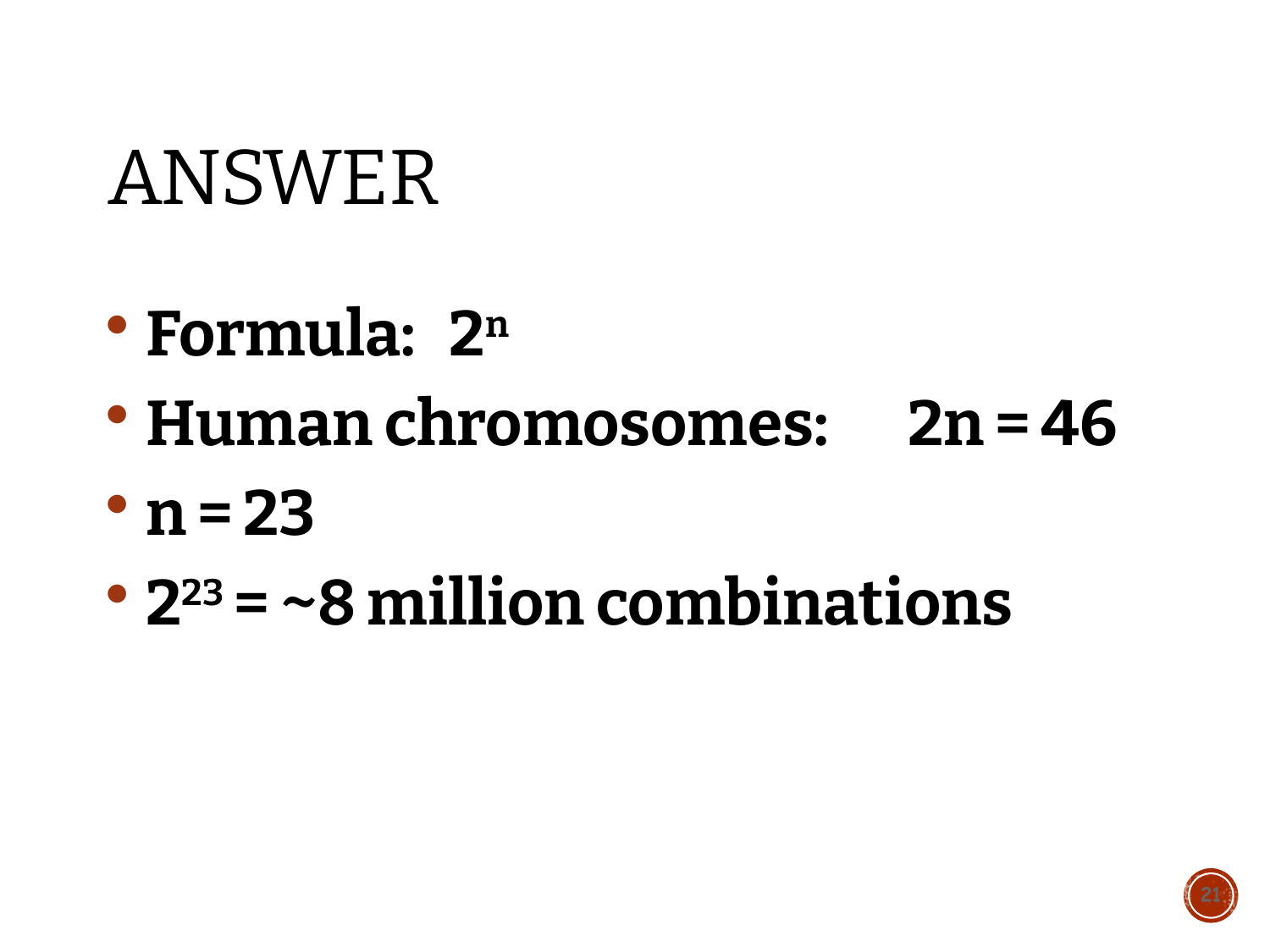

# Answer
Formula:   2n
Human chromosomes:	2n = 46
n = 23
223 = ~8 million combinations
21